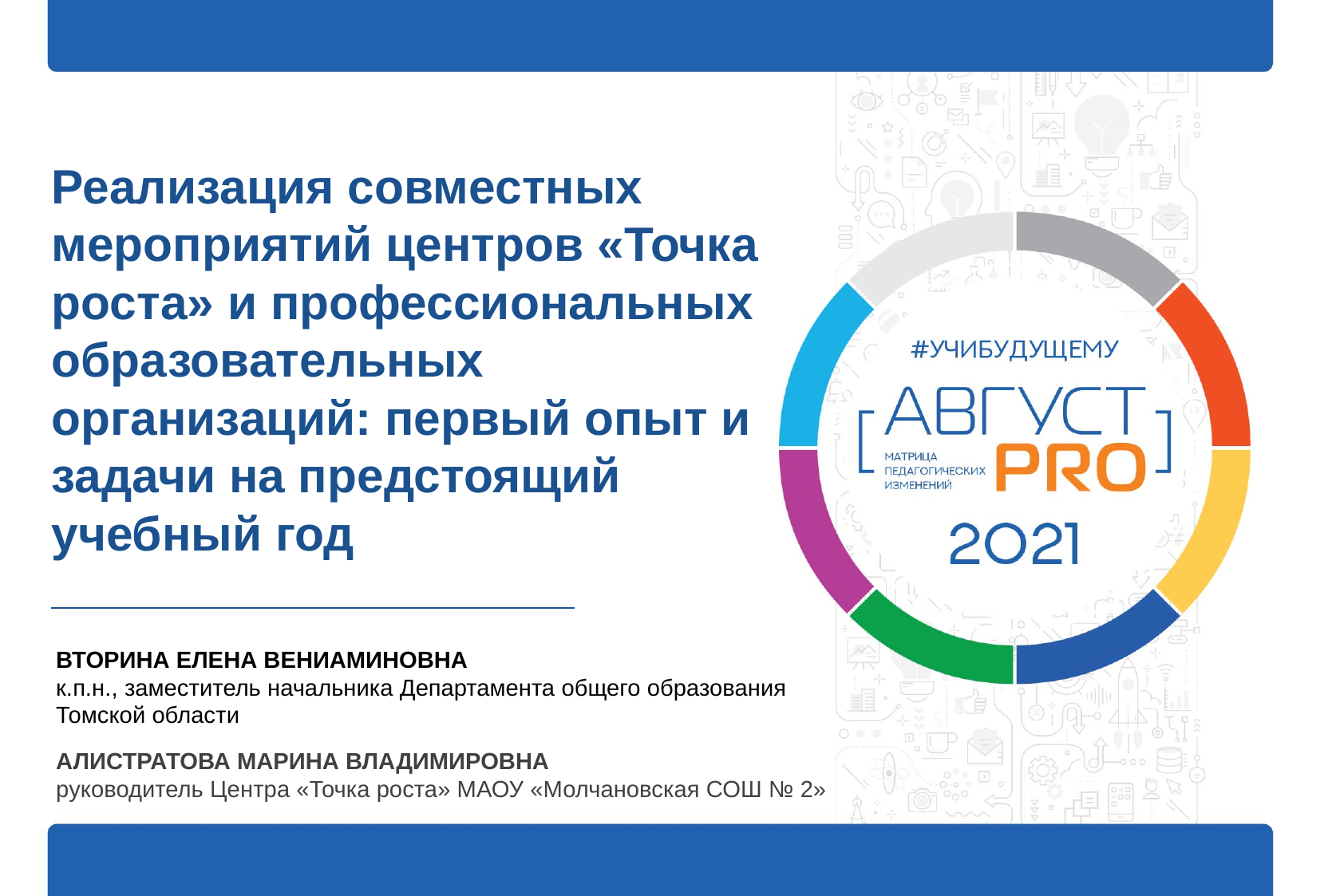

# Реализация совместных мероприятий центров «Точка роста» и профессиональных образовательных организаций: первый опыт и задачи на предстоящий учебный год
ВТОРИНА ЕЛЕНА ВЕНИАМИНОВНА
к.п.н., заместитель начальника Департамента общего образования Томской области

АЛИСТРАТОВА МАРИНА ВЛАДИМИРОВНА
руководитель Центра «Точка роста» МАОУ «Молчановская СОШ № 2»